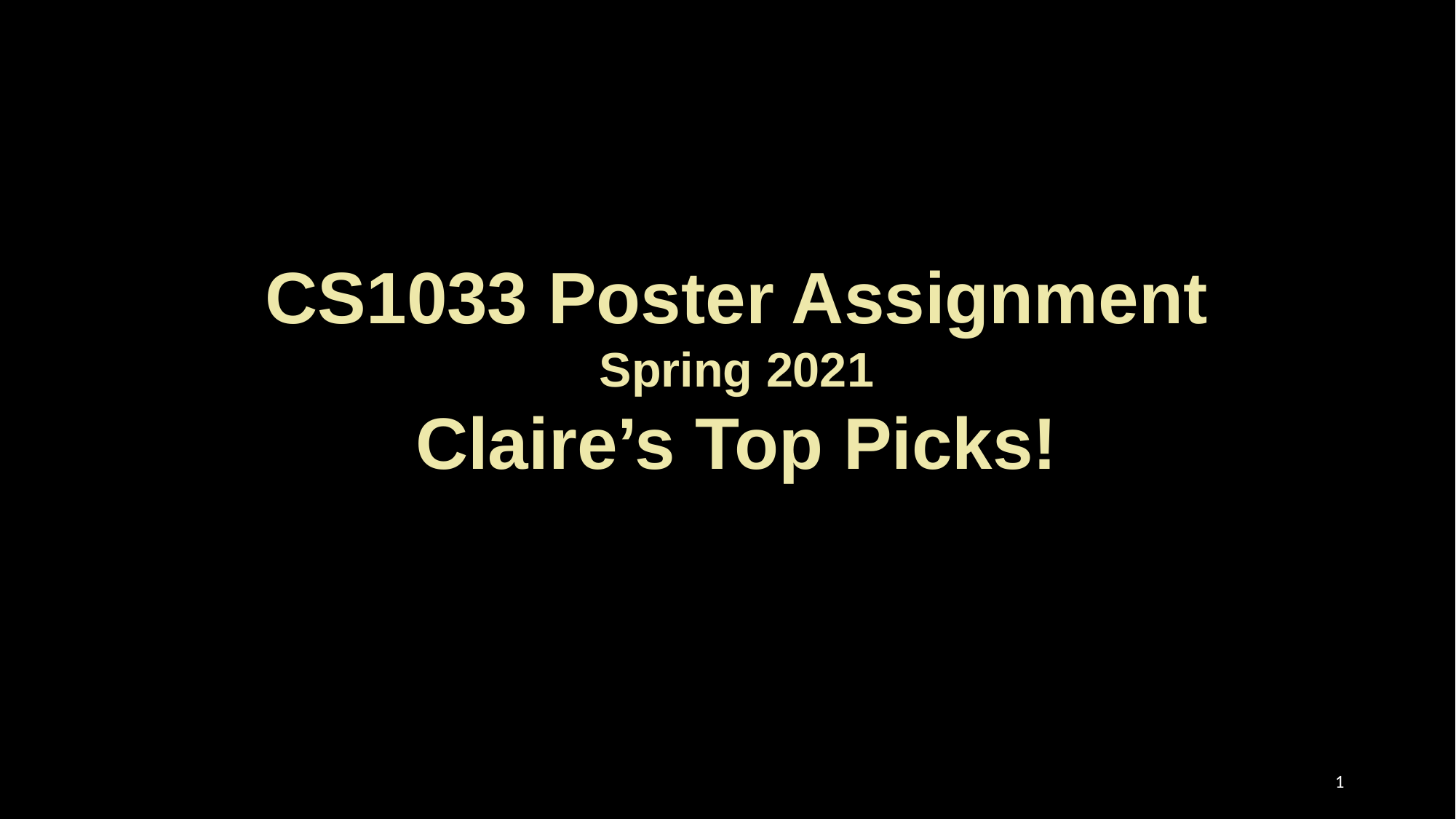

CS1033 Poster Assignment
Spring 2021
Claire’s Top Picks!
1